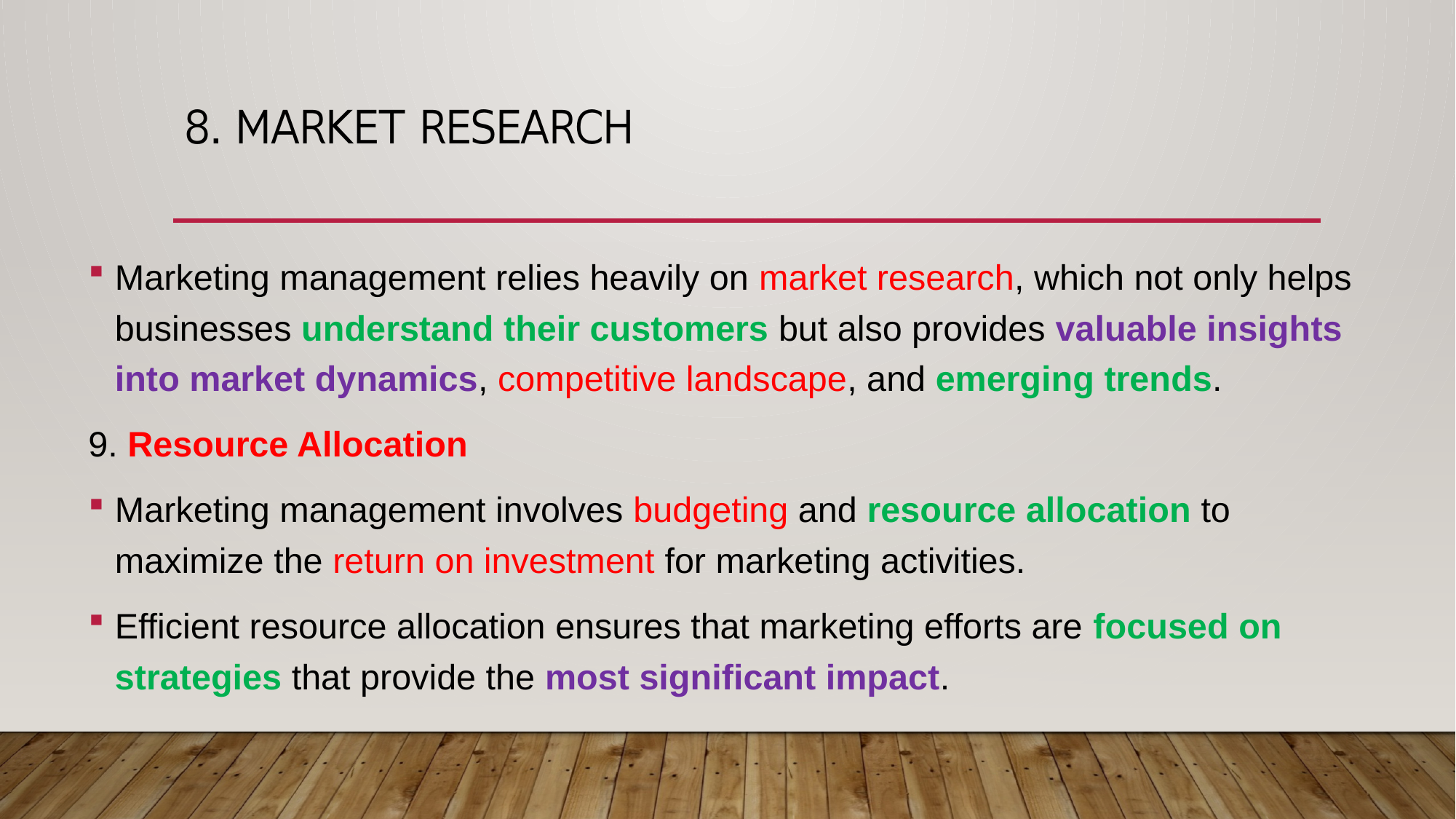

# 8. Market research
Marketing management relies heavily on market research, which not only helps businesses understand their customers but also provides valuable insights into market dynamics, competitive landscape, and emerging trends.
9. Resource Allocation
Marketing management involves budgeting and resource allocation to maximize the return on investment for marketing activities.
Efficient resource allocation ensures that marketing efforts are focused on strategies that provide the most significant impact.